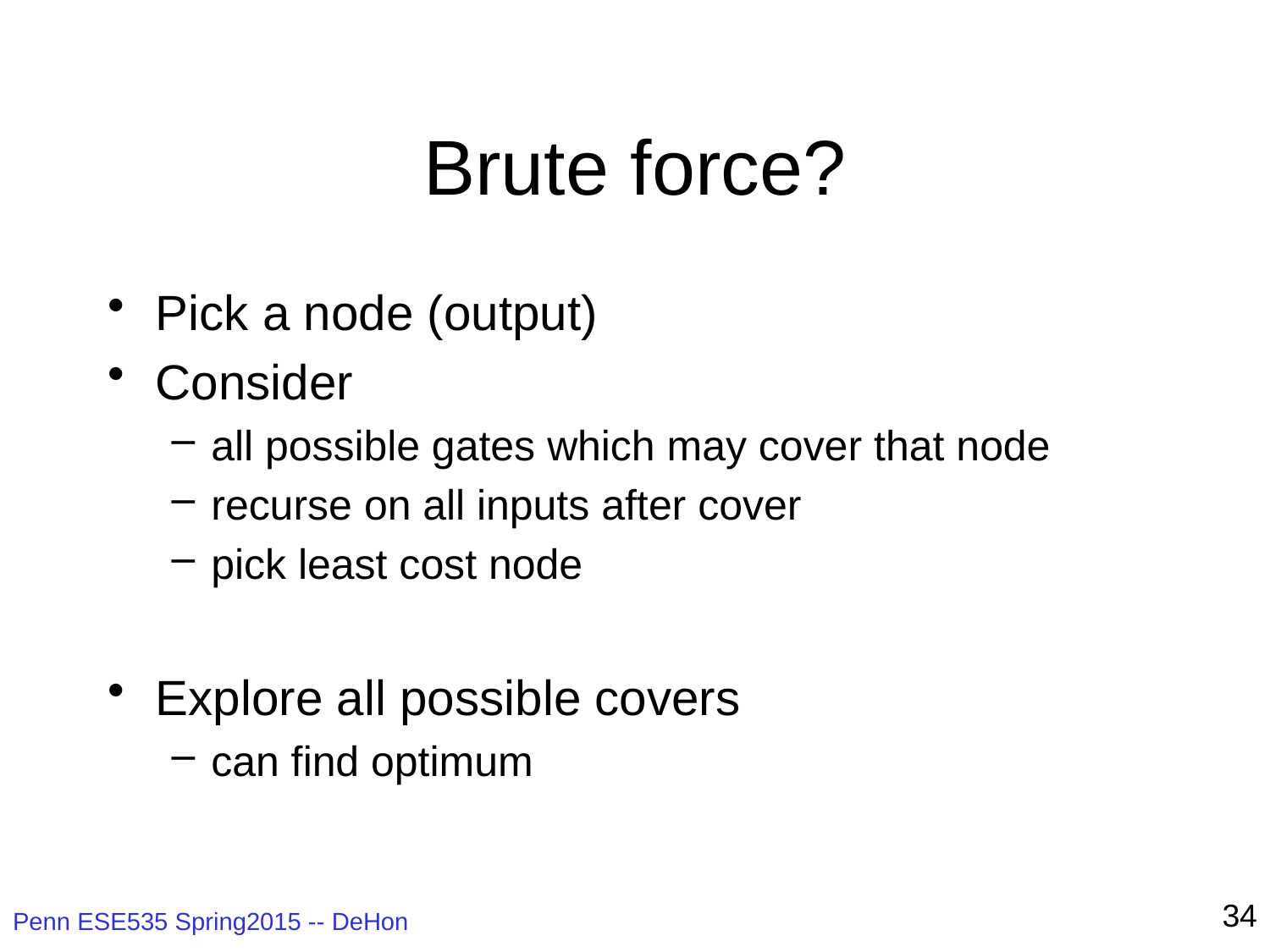

# Brute force?
Pick a node (output)
Consider
all possible gates which may cover that node
recurse on all inputs after cover
pick least cost node

Explore all possible covers
can find optimum
34
Penn ESE535 Spring2015 -- DeHon